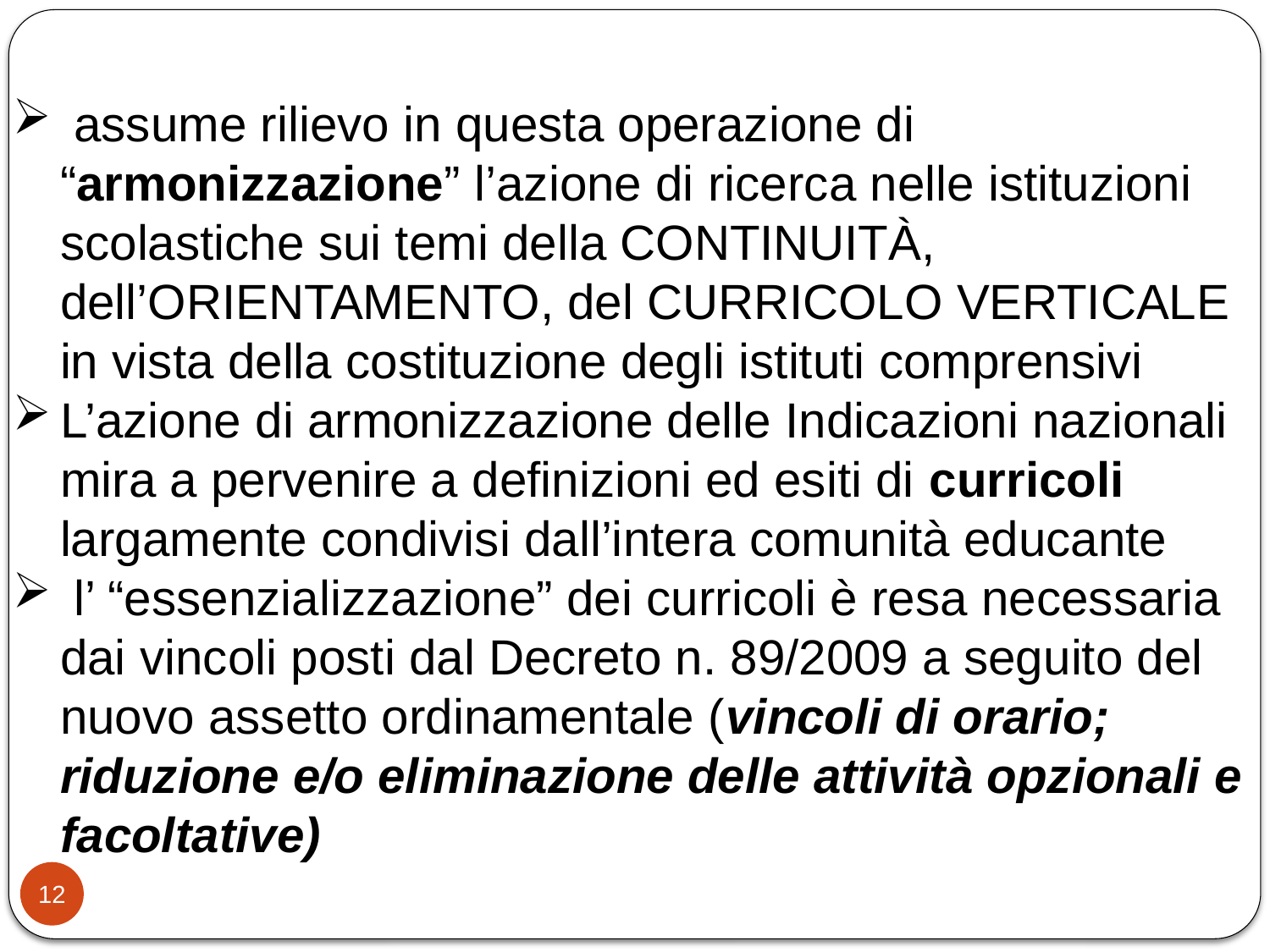

assume rilievo in questa operazione di “armonizzazione” l’azione di ricerca nelle istituzioni scolastiche sui temi della CONTINUITÀ, dell’ORIENTAMENTO, del CURRICOLO VERTICALE in vista della costituzione degli istituti comprensivi
L’azione di armonizzazione delle Indicazioni nazionali mira a pervenire a definizioni ed esiti di curricoli largamente condivisi dall’intera comunità educante
 l’ “essenzializzazione” dei curricoli è resa necessaria dai vincoli posti dal Decreto n. 89/2009 a seguito del nuovo assetto ordinamentale (vincoli di orario; riduzione e/o eliminazione delle attività opzionali e facoltative)

12